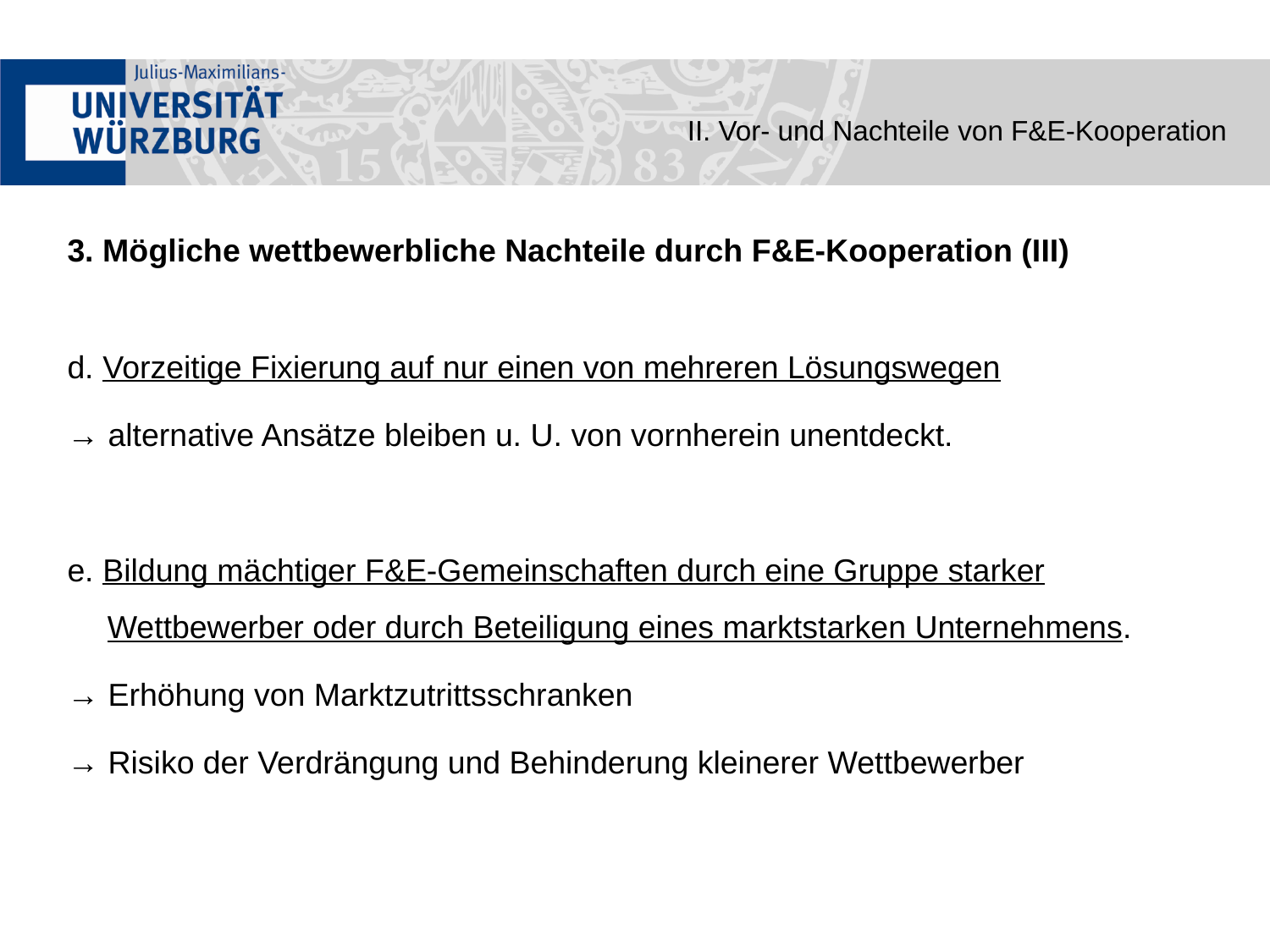

II. Vor- und Nachteile von F&E-Kooperation
3. Mögliche wettbewerbliche Nachteile durch F&E-Kooperation (III)
d. Vorzeitige Fixierung auf nur einen von mehreren Lösungswegen
→ alternative Ansätze bleiben u. U. von vornherein unentdeckt.

e. Bildung mächtiger F&E-Gemeinschaften durch eine Gruppe starker Wettbewerber oder durch Beteiligung eines marktstarken Unternehmens.
→ Erhöhung von Marktzutrittsschranken
→ Risiko der Verdrängung und Behinderung kleinerer Wettbewerber